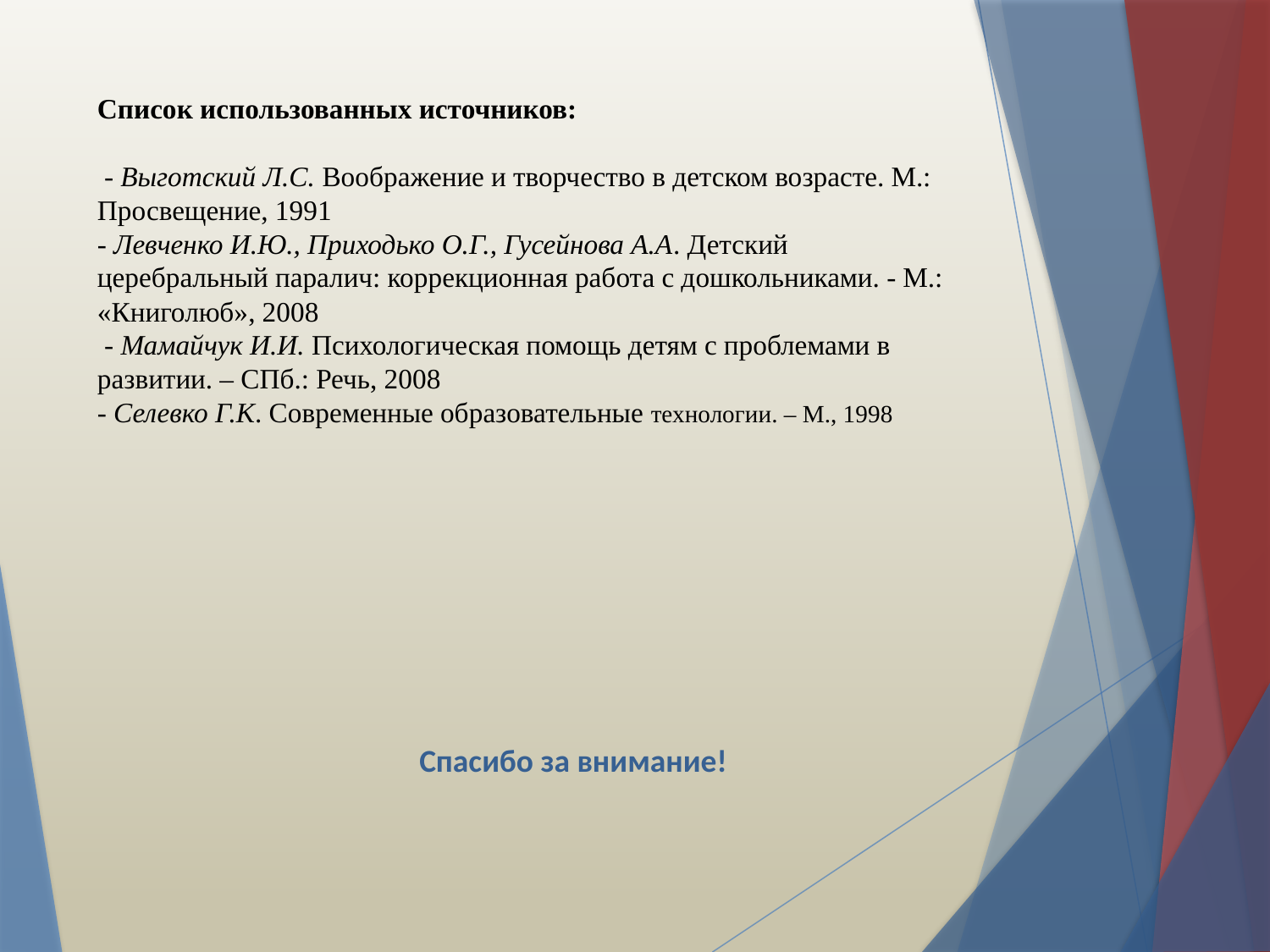

# Список использованных источников: - Выготский Л.С. Воображение и творчество в детском возрасте. М.: Просвещение, 1991 - Левченко И.Ю., Приходько О.Г., Гусейнова А.А. Детский церебральный паралич: коррекционная работа с дошкольниками. - М.: «Книголюб», 2008 - Мамайчук И.И. Психологическая помощь детям с проблемами в развитии. – СПб.: Речь, 2008 - Селевко Г.К. Современные образовательные технологии. – М., 1998
Спасибо за внимание!